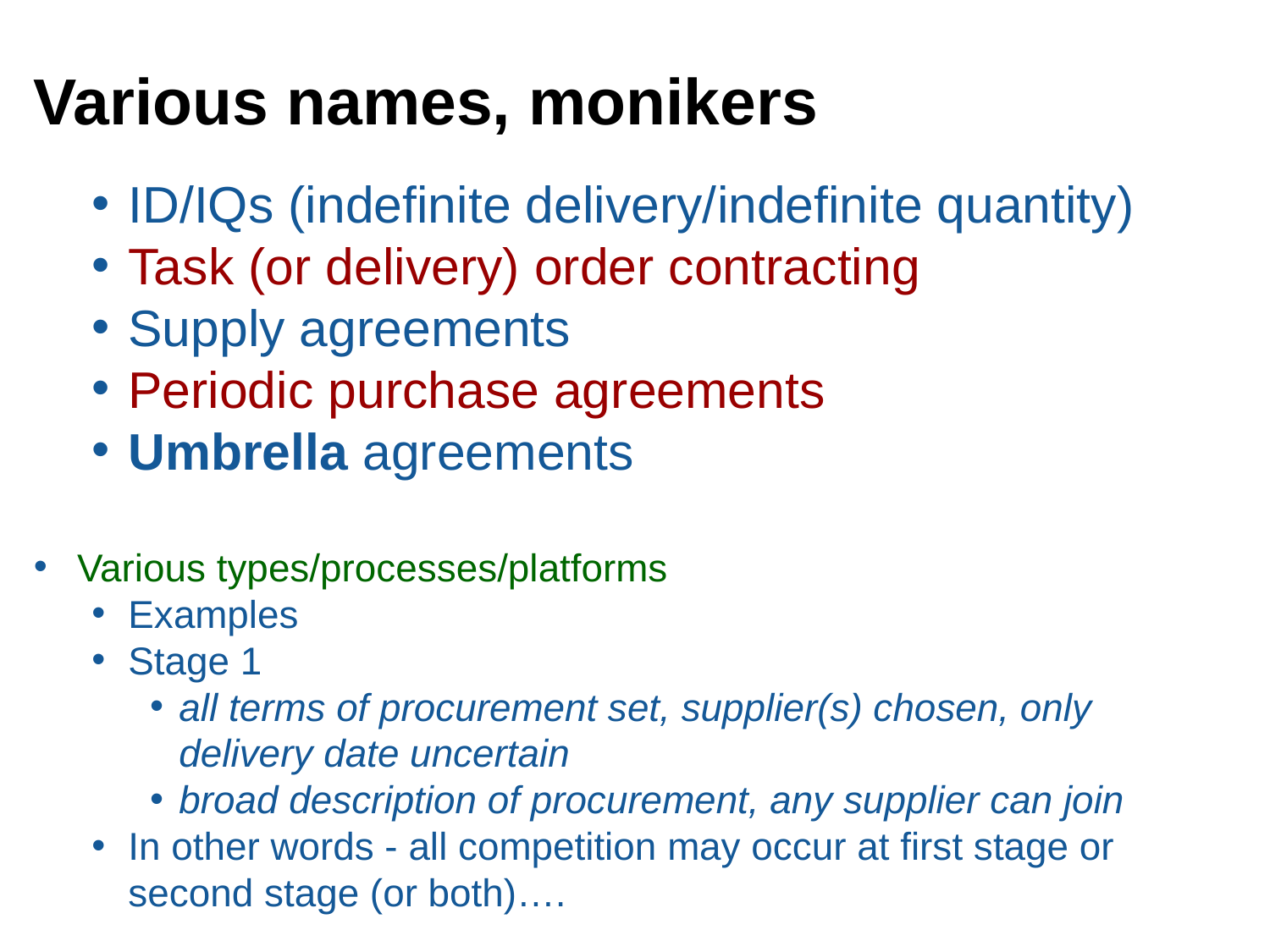

Various names, monikers

ID/IQs (indefinite delivery/indefinite quantity)
Task (or delivery) order contracting
Supply agreements
Periodic purchase agreements
Umbrella agreements

Various types/processes/platforms
Examples
Stage 1
all terms of procurement set, supplier(s) chosen, only delivery date uncertain
broad description of procurement, any supplier can join
In other words - all competition may occur at first stage or second stage (or both)….